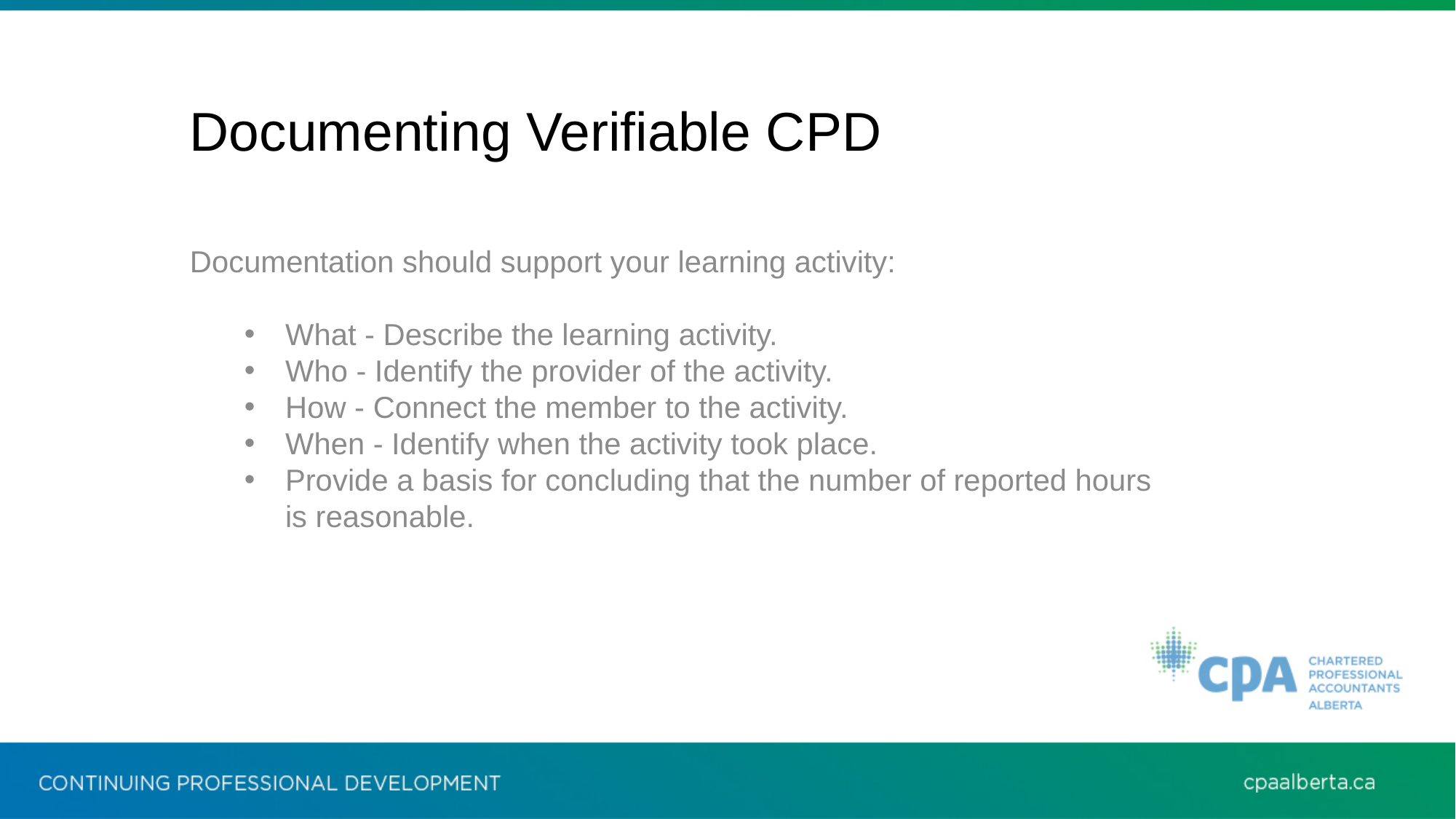

Documenting Verifiable CPD
Documentation should support your learning activity:

What - Describe the learning activity.
Who - Identify the provider of the activity.
How - Connect the member to the activity.
When - Identify when the activity took place.
Provide a basis for concluding that the number of reported hours is reasonable.